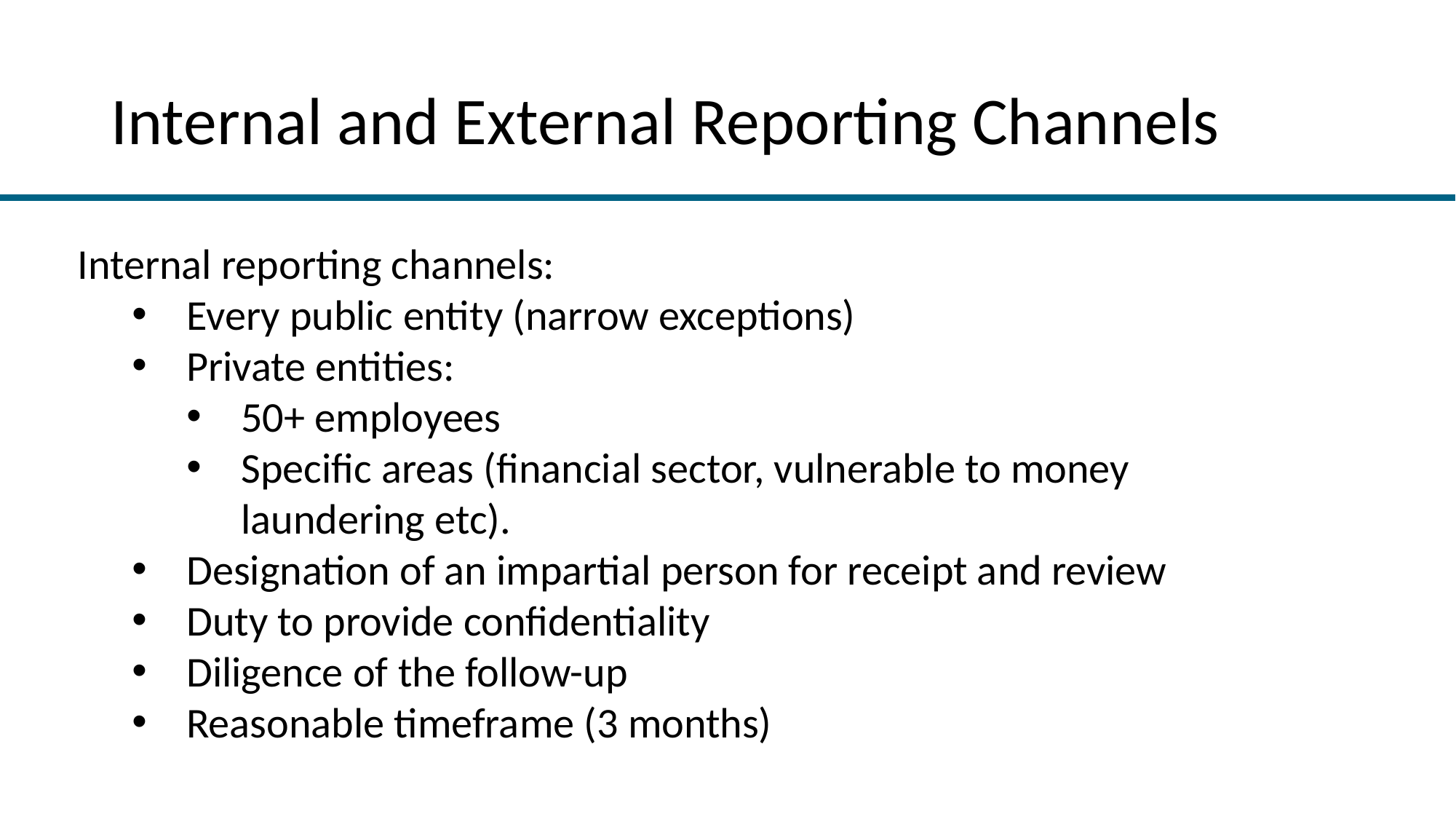

# Internal and External Reporting Channels
Internal reporting channels:
Every public entity (narrow exceptions)
Private entities:
50+ employees
Specific areas (financial sector, vulnerable to money laundering etc).
Designation of an impartial person for receipt and review
Duty to provide confidentiality
Diligence of the follow-up
Reasonable timeframe (3 months)